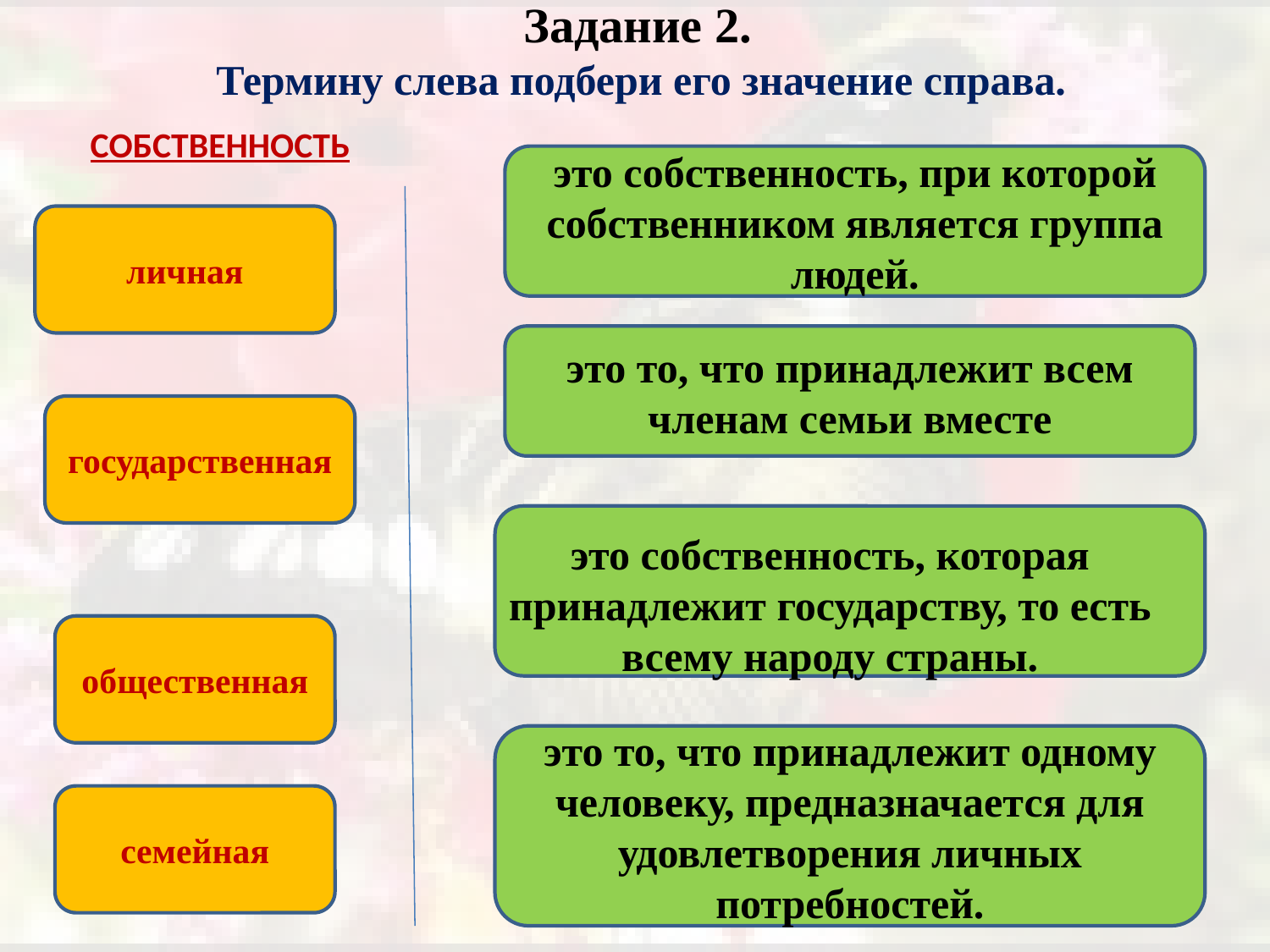

Задание 2.
Термину слева подбери его значение справа.
СОБСТВЕННОСТЬ
это собственность, при которой собственником является группа людей.
личная
это то, что принадлежит всем членам семьи вместе
государственная

это собственность, которая принадлежит государству, то есть всему народу страны.
общественная
это то, что принадлежит одному человеку, предназначается для удовлетворения личных потребностей.
семейная